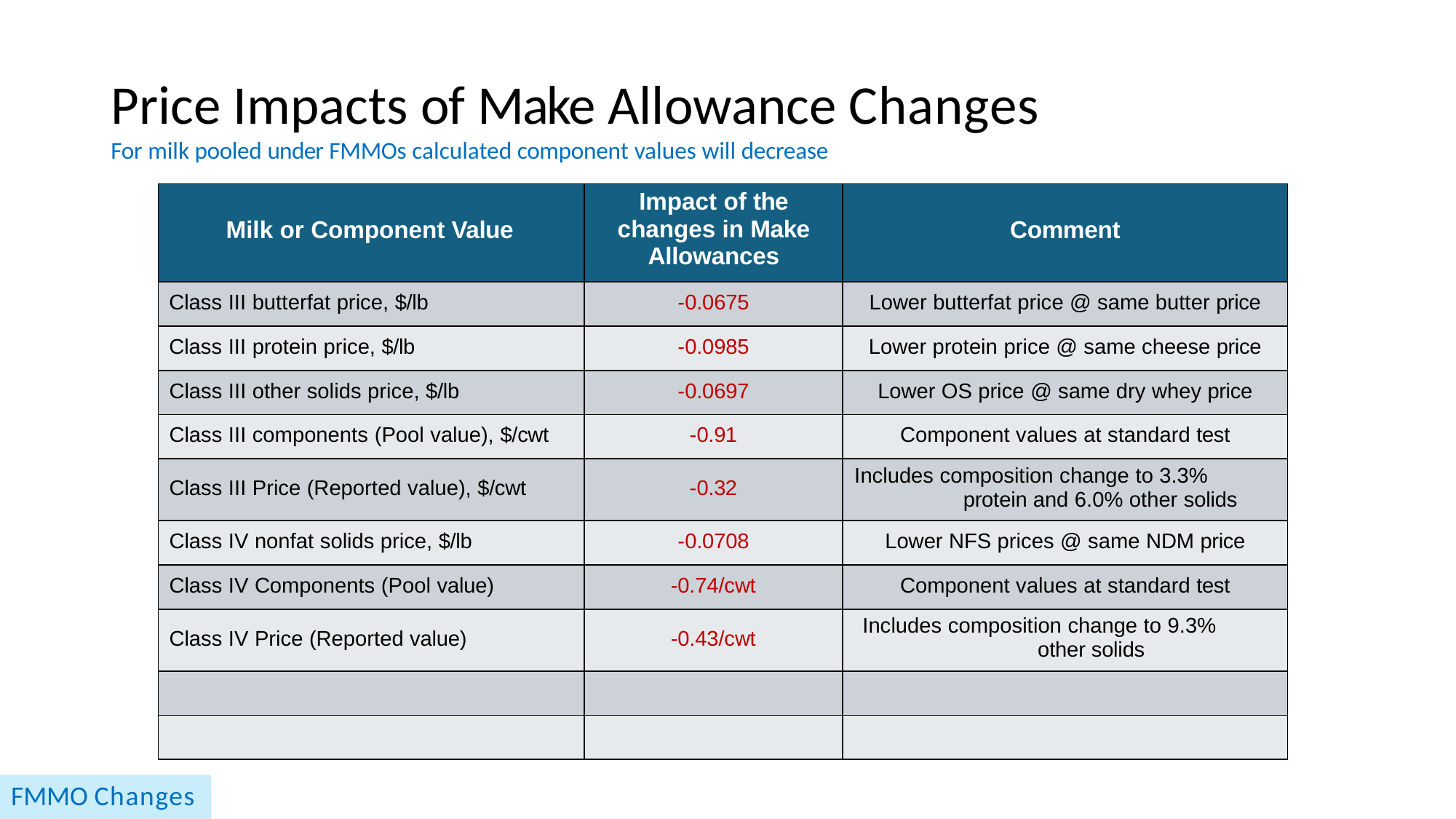

# Price Impacts of Make Allowance Changes
For milk pooled under FMMOs calculated component values will decrease
| Milk or Component Value | Impact of the changes in Make Allowances | Comment |
| --- | --- | --- |
| Class III butterfat price, $/lb | -0.0675 | Lower butterfat price @ same butter price |
| Class III protein price, $/lb | -0.0985 | Lower protein price @ same cheese price |
| Class III other solids price, $/lb | -0.0697 | Lower OS price @ same dry whey price |
| Class III components (Pool value), $/cwt | -0.91 | Component values at standard test |
| Class III Price (Reported value), $/cwt | -0.32 | Includes composition change to 3.3% protein and 6.0% other solids |
| Class IV nonfat solids price, $/lb | -0.0708 | Lower NFS prices @ same NDM price |
| Class IV Components (Pool value) | -0.74/cwt | Component values at standard test |
| Class IV Price (Reported value) | -0.43/cwt | Includes composition change to 9.3% other solids |
|  |  |  |
|  |  |  |

FMMO Changes